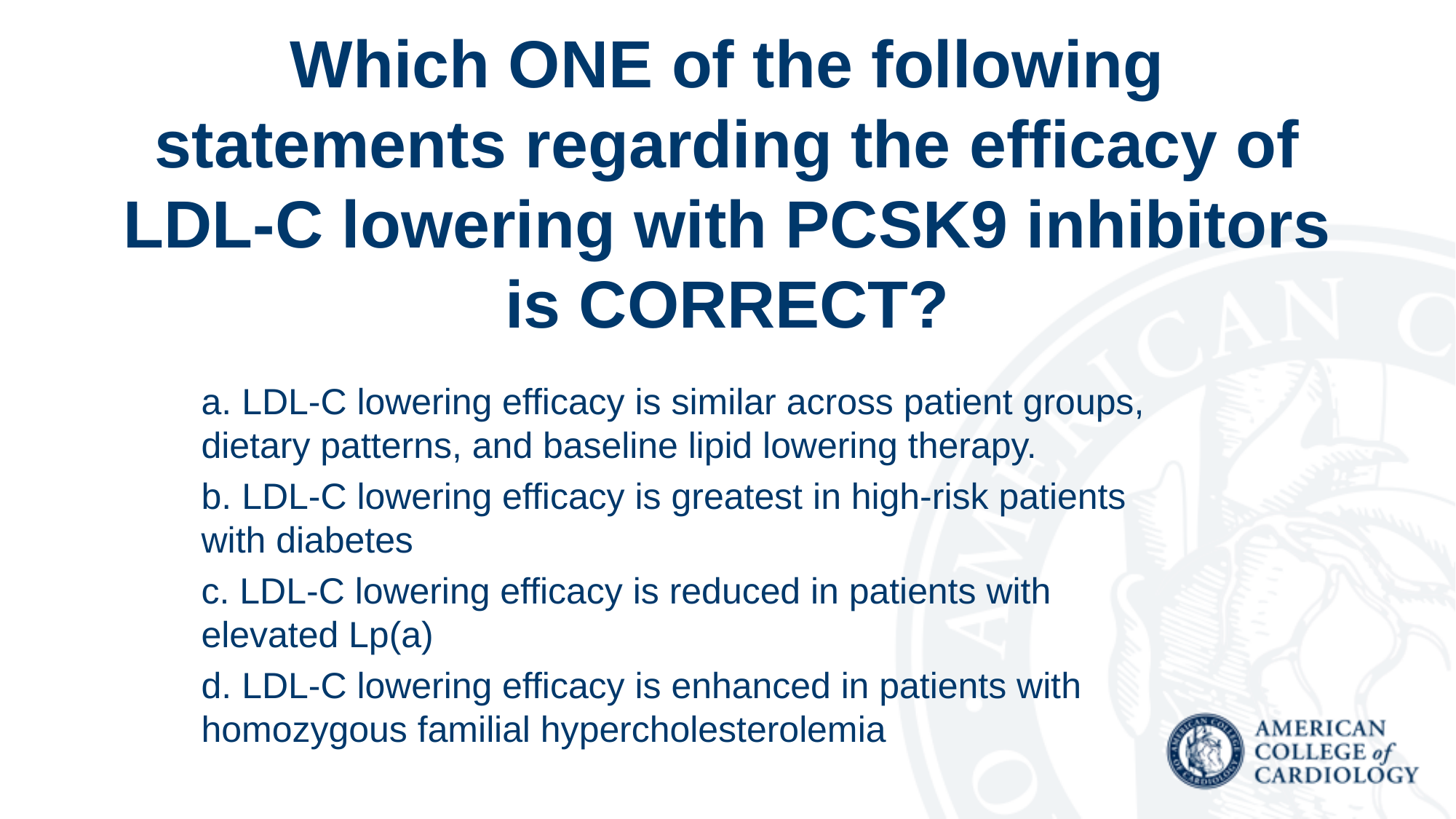

# Which ONE of the following statements regarding the efficacy of LDL-C lowering with PCSK9 inhibitors is CORRECT?
a. LDL-C lowering efficacy is similar across patient groups, dietary patterns, and baseline lipid lowering therapy.
b. LDL-C lowering efficacy is greatest in high-risk patients with diabetes
c. LDL-C lowering efficacy is reduced in patients with elevated Lp(a)
d. LDL-C lowering efficacy is enhanced in patients with homozygous familial hypercholesterolemia